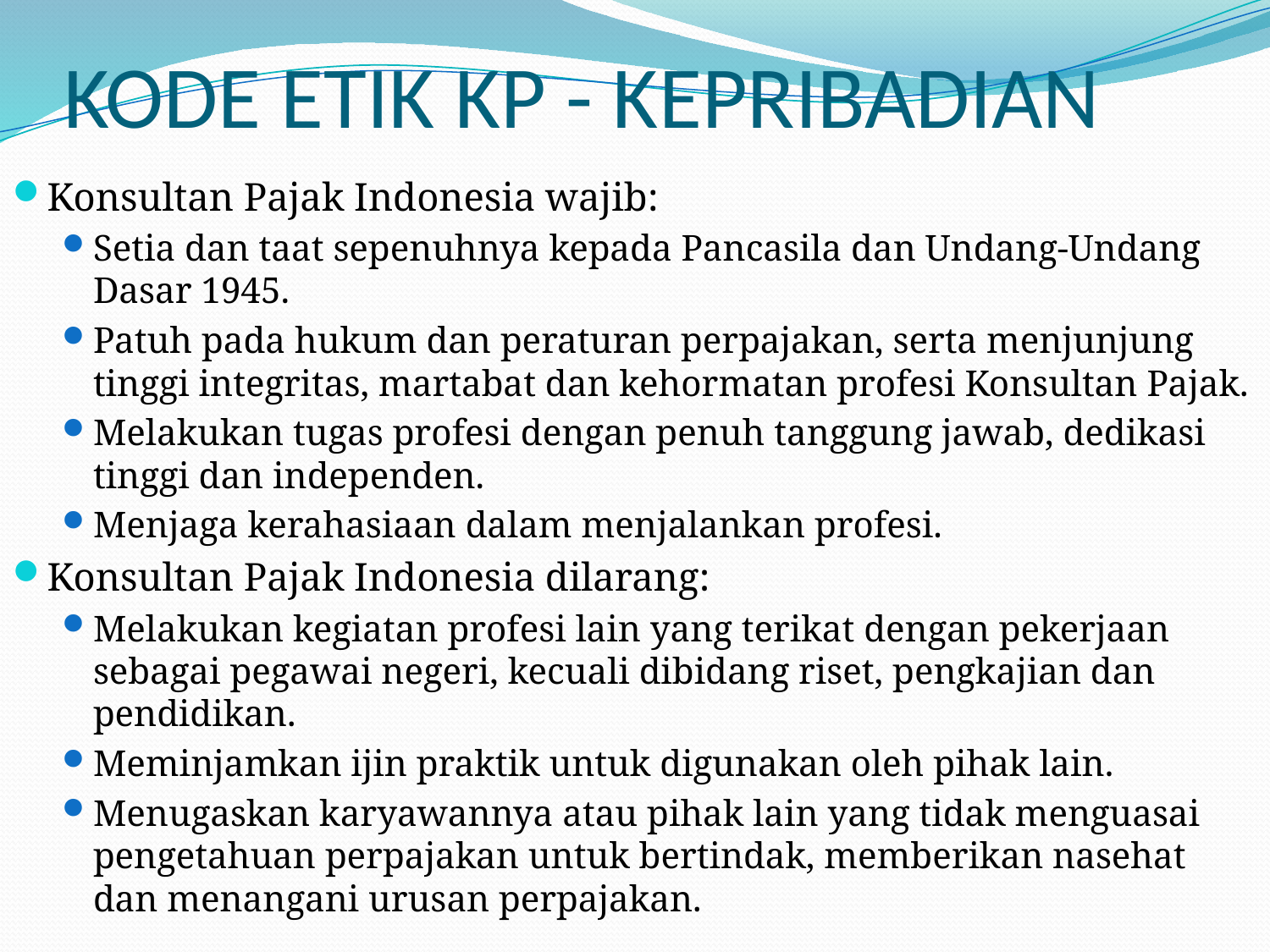

# KODE ETIK KP - KEPRIBADIAN
Konsultan Pajak Indonesia wajib:
Setia dan taat sepenuhnya kepada Pancasila dan Undang-Undang Dasar 1945.
Patuh pada hukum dan peraturan perpajakan, serta menjunjung tinggi integritas, martabat dan kehormatan profesi Konsultan Pajak.
Melakukan tugas profesi dengan penuh tanggung jawab, dedikasi tinggi dan independen.
Menjaga kerahasiaan dalam menjalankan profesi.
Konsultan Pajak Indonesia dilarang:
Melakukan kegiatan profesi lain yang terikat dengan pekerjaan sebagai pegawai negeri, kecuali dibidang riset, pengkajian dan pendidikan.
Meminjamkan ijin praktik untuk digunakan oleh pihak lain.
Menugaskan karyawannya atau pihak lain yang tidak menguasai pengetahuan perpajakan untuk bertindak, memberikan nasehat dan menangani urusan perpajakan.